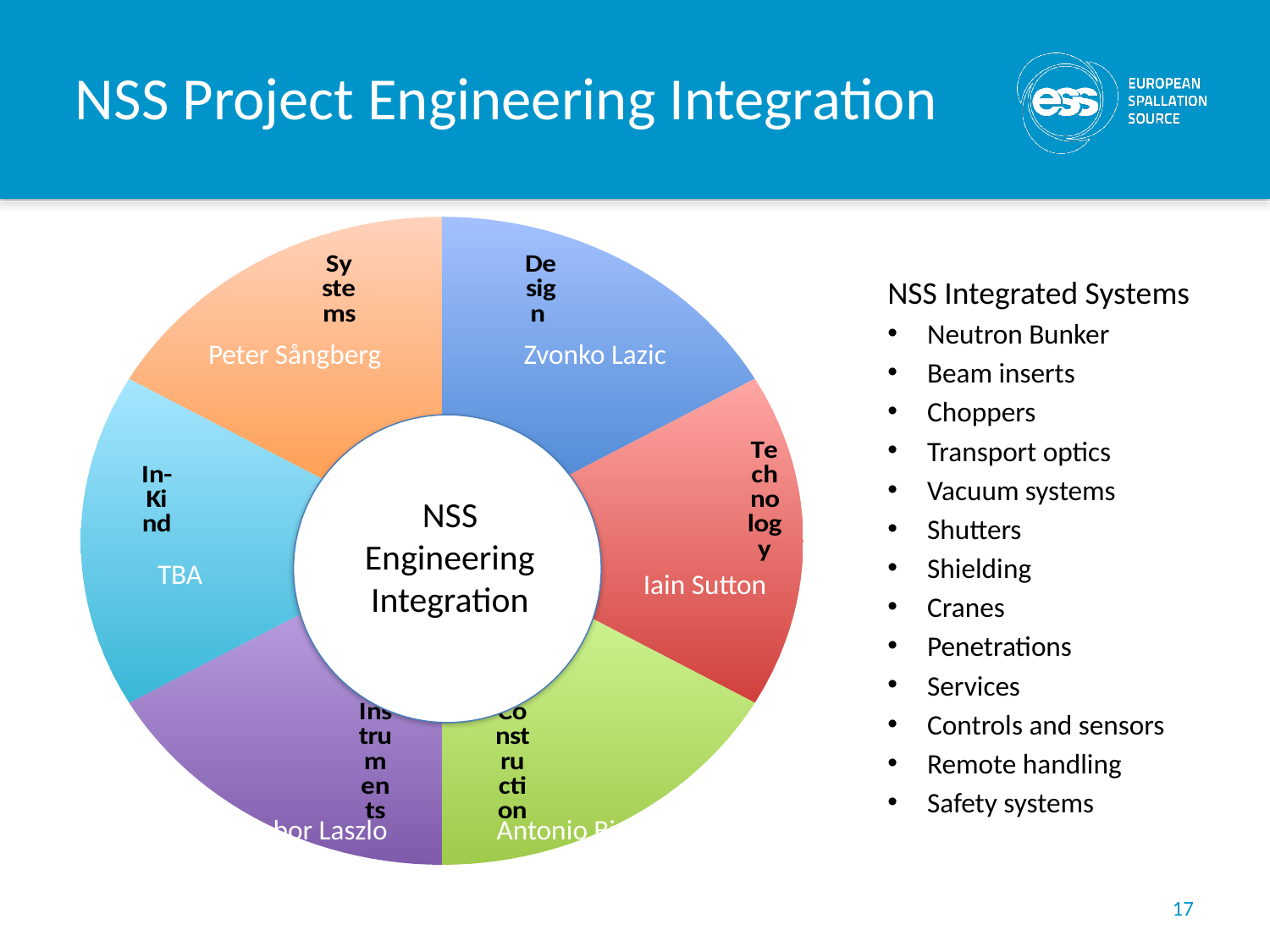

# NSS Project Engineering Integration

### Chart

| Category | NSS Engineering Integration |
|---|---|
| Design  | 1.0 |
| Technology | 1.0 |
| Construction | 1.0 |
| Instruments | 1.0 |
| In-Kind | 1.0 |
| Systems | 1.0 |
NSS Engineering Integration
NSS Integrated Systems
Neutron Bunker
Beam inserts
Choppers
Transport optics
Vacuum systems
Shutters
Shielding
Cranes
Penetrations
Services
Controls and sensors
Remote handling
Safety systems

Peter Sångberg
Zvonko Lazic
TBA
Iain Sutton
Gabor Laszlo
Antonio Bianchi
17